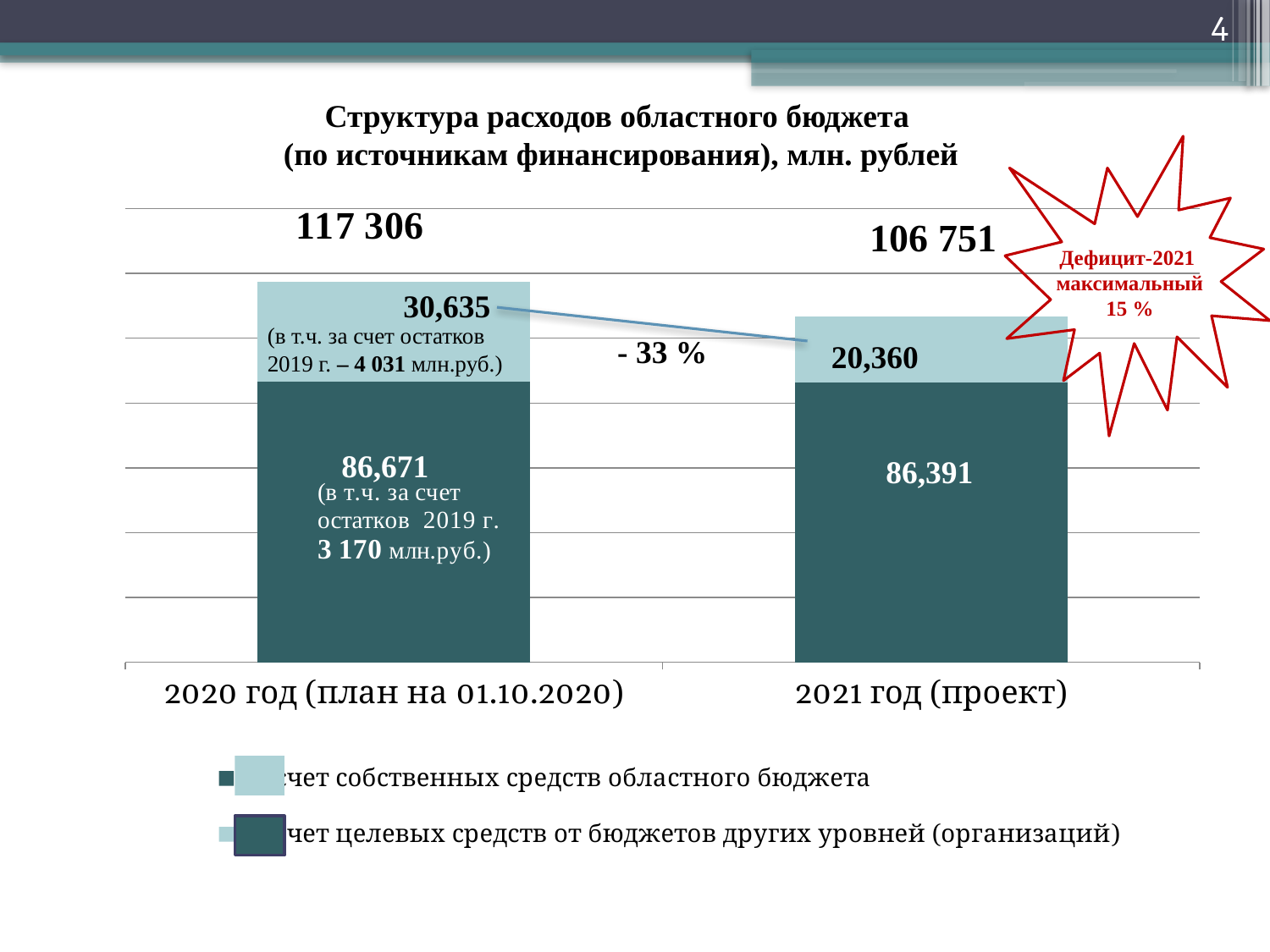

4
Структура расходов областного бюджета
(по источникам финансирования), млн. рублей

### Chart

| Category | За счет собственных средств областного бюджета | За счет целевых средств от бюджетов других уровней (организаций) |
|---|---|---|
| 2020 год (план на 01.10.2020) | 86671.0 | 30635.0 |
| 2021 год (проект) | 86391.0 | 20360.0 |
Дефицит-2021  максимальный 15 %
(в т.ч. за счет остатков  2019 г. – 4 031 млн.руб.)